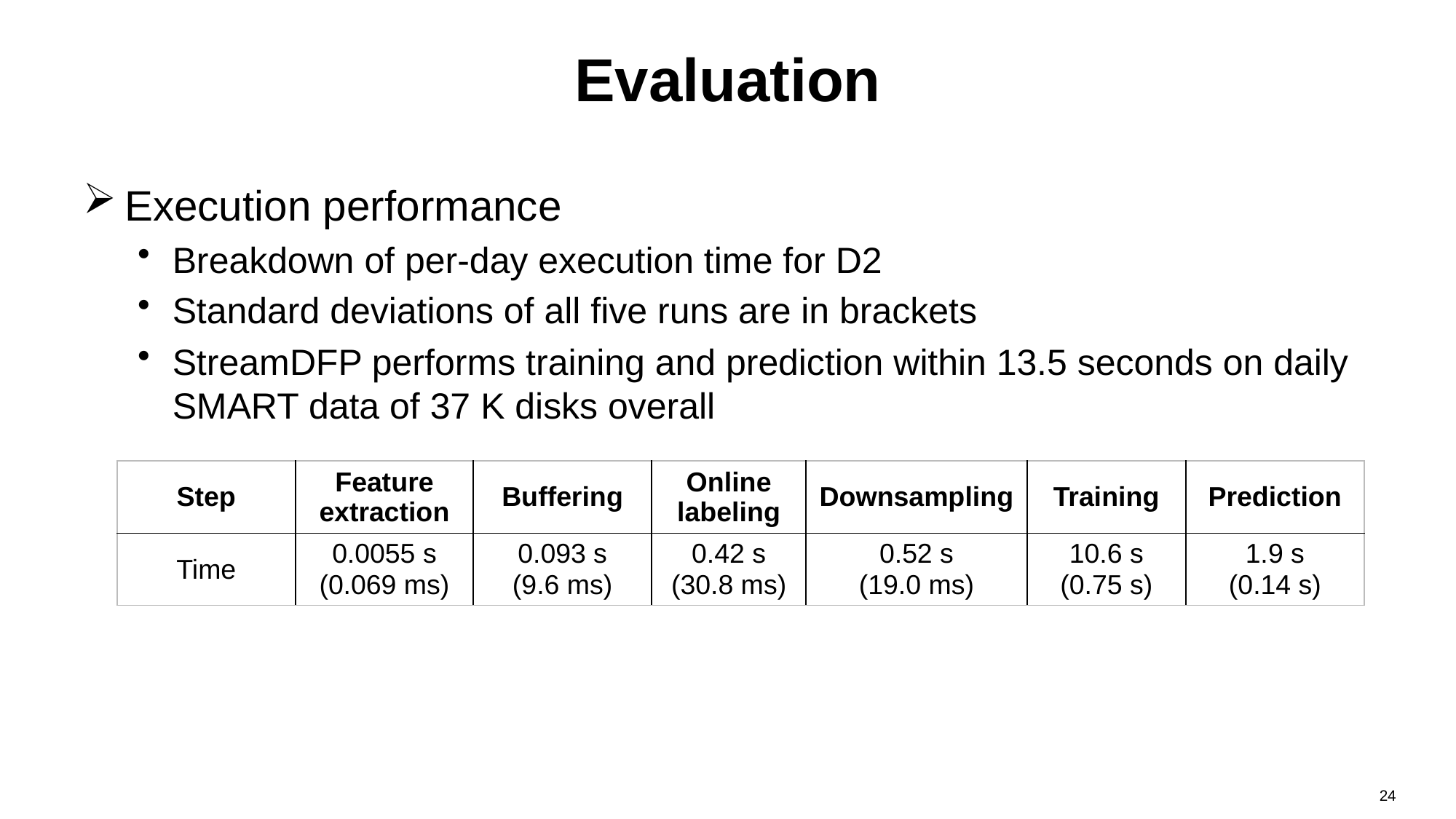

# Evaluation
Execution performance
Breakdown of per-day execution time for D2
Standard deviations of all five runs are in brackets
StreamDFP performs training and prediction within 13.5 seconds on daily SMART data of 37 K disks overall

| Step | Feature extraction | Buffering | Online labeling | Downsampling | Training | Prediction |
| --- | --- | --- | --- | --- | --- | --- |
| Time | 0.0055 s (0.069 ms) | 0.093 s (9.6 ms) | 0.42 s (30.8 ms) | 0.52 s (19.0 ms) | 10.6 s (0.75 s) | 1.9 s (0.14 s) |
24